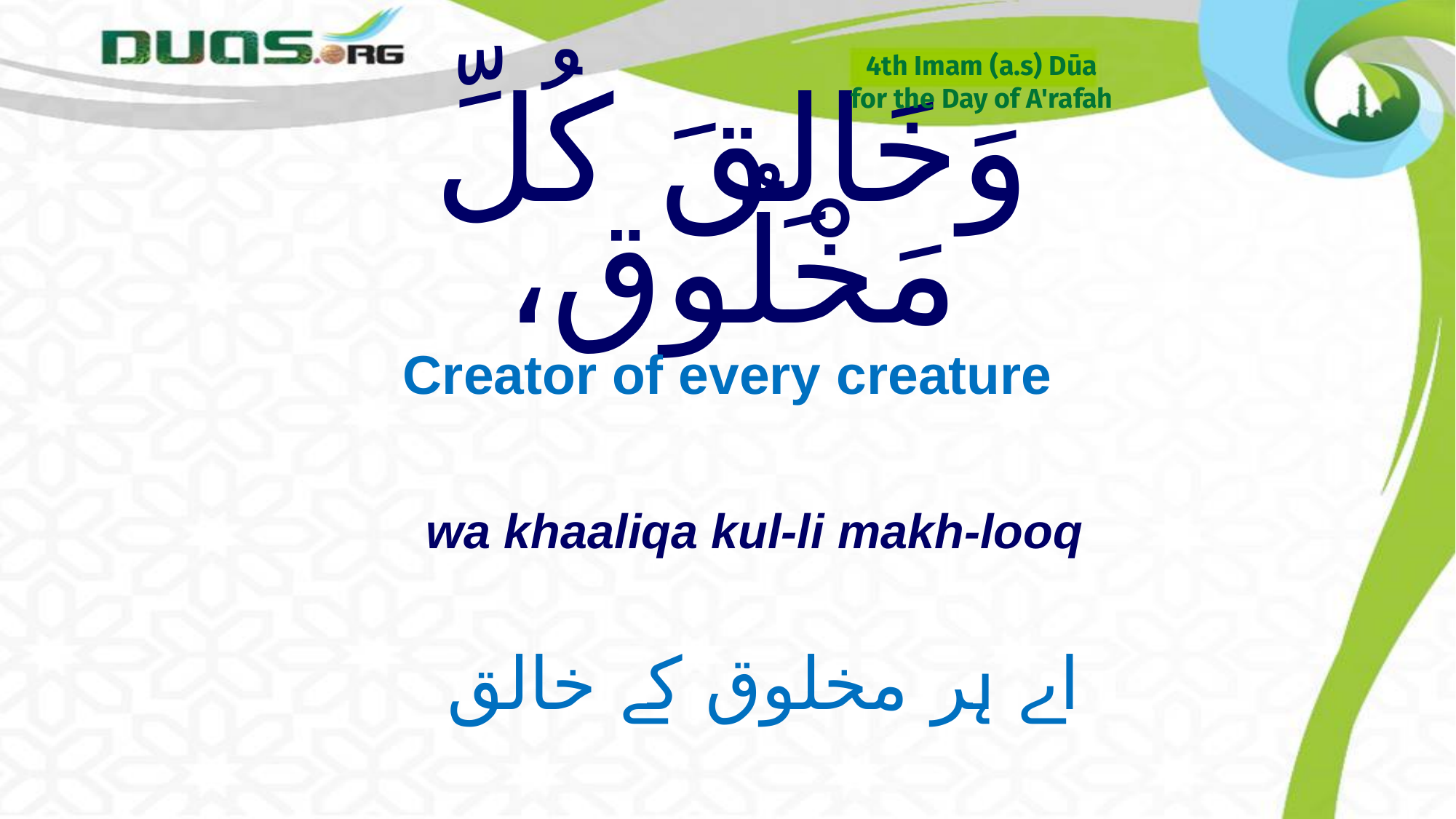

4th Imam (a.s) Dūa
for the Day of A'rafah
# وَخَالِقَ كُلِّ مَخْلُوق،
Creator of every creature
wa khaaliqa kul-li makh-looq
اے ہر مخلوق کے خالق